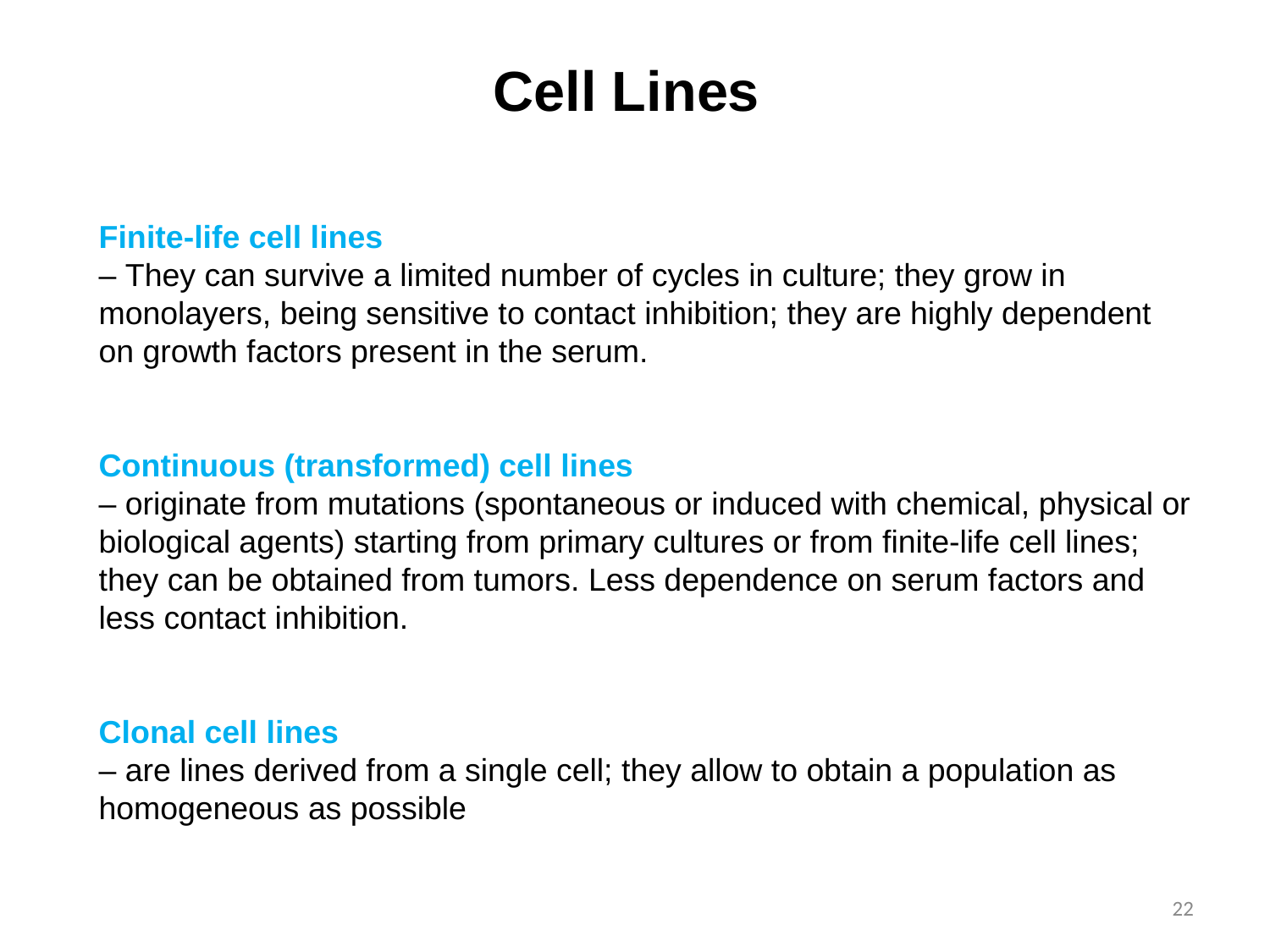

# Cell Lines
Finite-life cell lines
– They can survive a limited number of cycles in culture; they grow in monolayers, being sensitive to contact inhibition; they are highly dependent on growth factors present in the serum.

Continuous (transformed) cell lines
– originate from mutations (spontaneous or induced with chemical, physical or biological agents) starting from primary cultures or from finite-life cell lines; they can be obtained from tumors. Less dependence on serum factors and less contact inhibition.

Clonal cell lines
– are lines derived from a single cell; they allow to obtain a population as homogeneous as possible
22